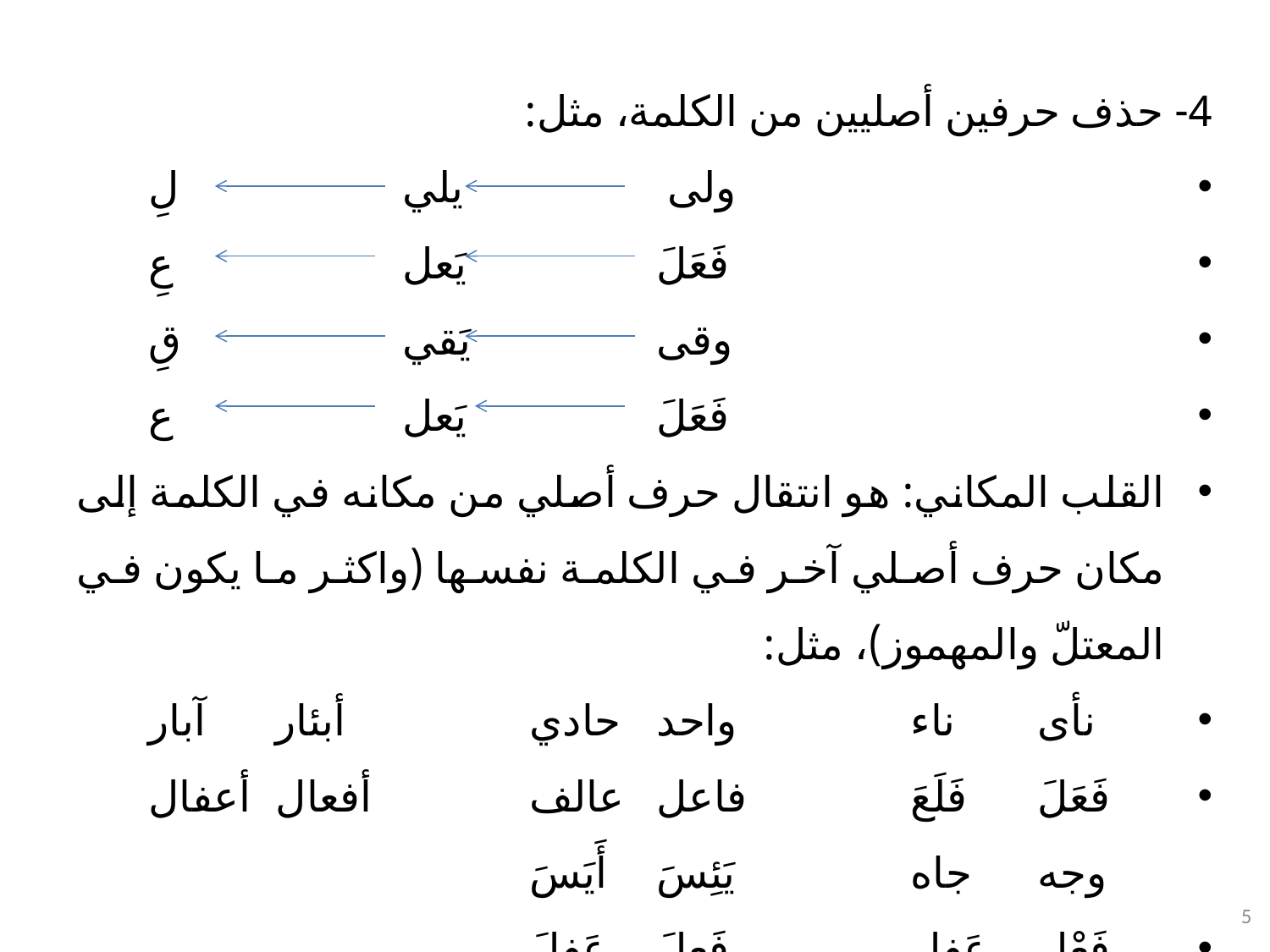

4- حذف حرفين أصليين من الكلمة، مثل:
 				 ولى 		يلي		لِ
  				فَعَلَ		يَعل		عِ
 				وقى		يَقي		قِ
  				فَعَلَ		يَعل		ع
القلب المكاني: هو انتقال حرف أصلي من مكانه في الكلمة إلى مكان حرف أصلي آخر في الكلمة نفسها (واكثر ما يكون في المعتلّ والمهموز)، مثل:
	نأى	ناء		واحد	حادي		أبئار	آبار
	فَعَلَ	فَلَعَ		فاعل	عالف		أفعال	أعفال	وجه	جاه		يَئِسَ	أَيَسَ
	فَعْل	عَفل		فَعِلَ	عَفِلَ

5